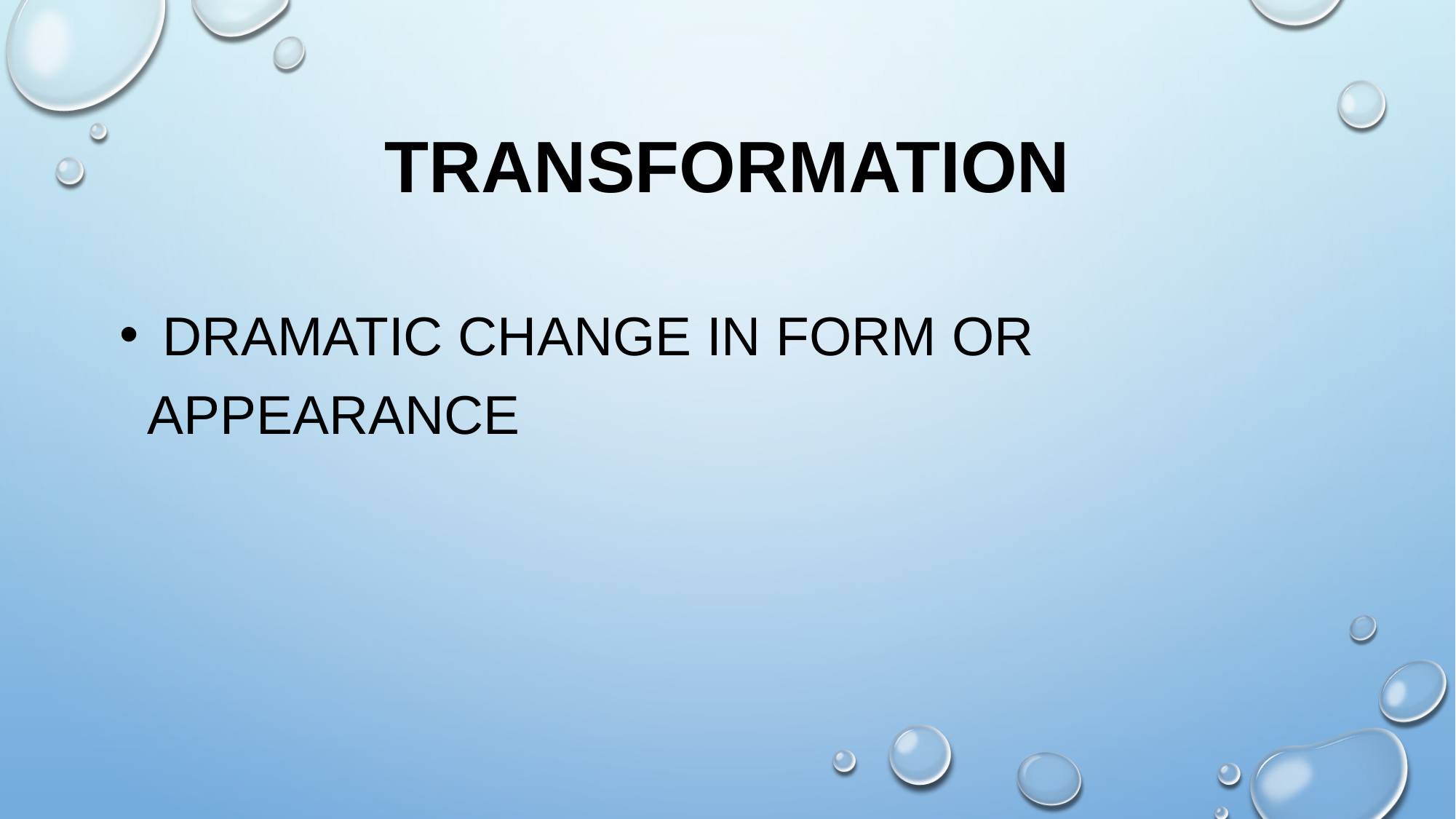

# transformation
 dramatic change in form or appearance